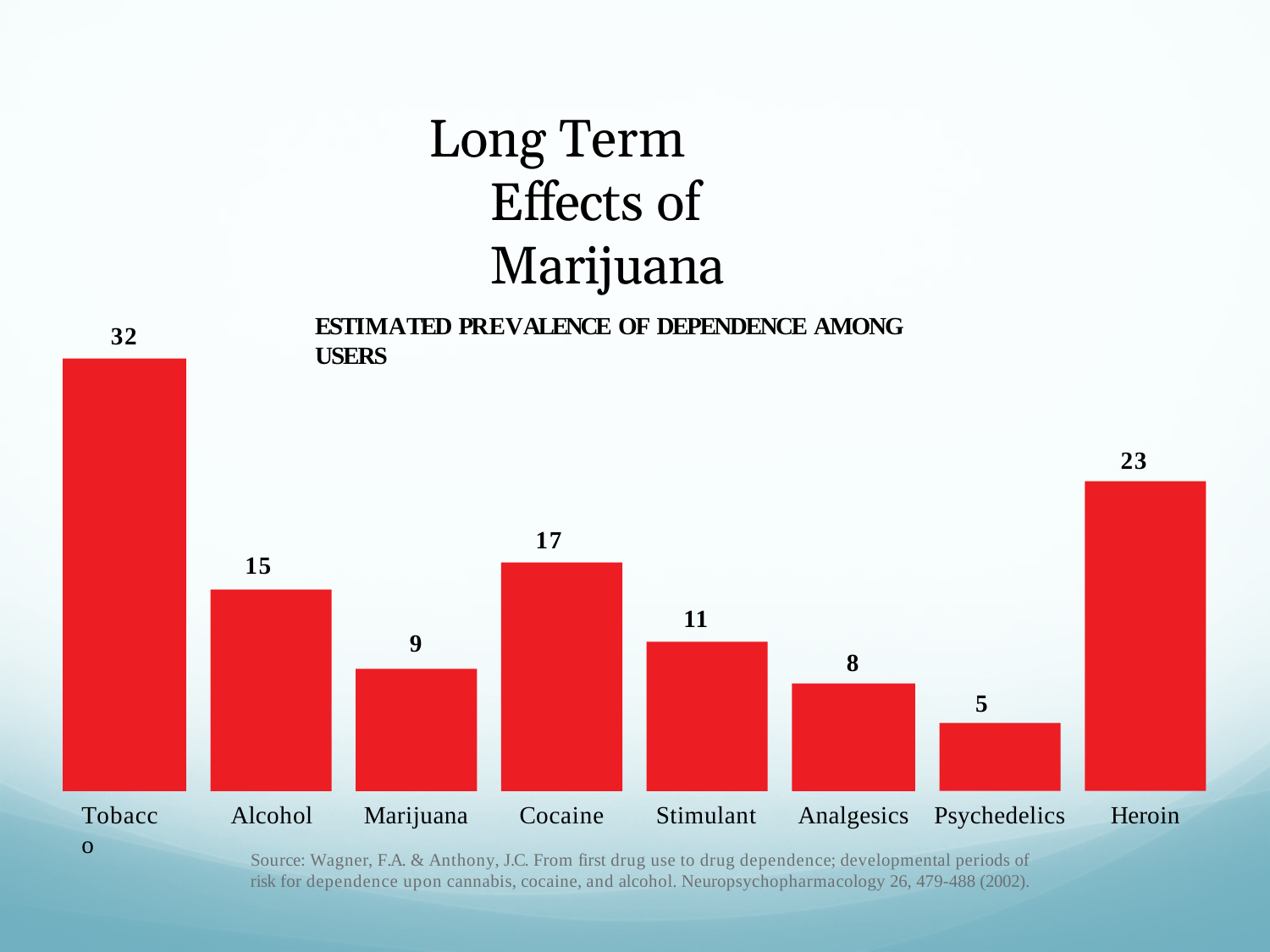

Long Term Effects of Marijuana
ESTIMATED PREVALENCE OF DEPENDENCE AMONG USERS
32

23

17
15

11

9

8

5

Tobacco
Alcohol	Marijuana	Cocaine	Stimulant	Analgesics	Psychedelics

Source: Wagner, F.A. & Anthony, J.C. From first drug use to drug dependence; developmental periods of risk for dependence upon cannabis, cocaine, and alcohol. Neuropsychopharmacology 26, 479-488 (2002).
Heroin